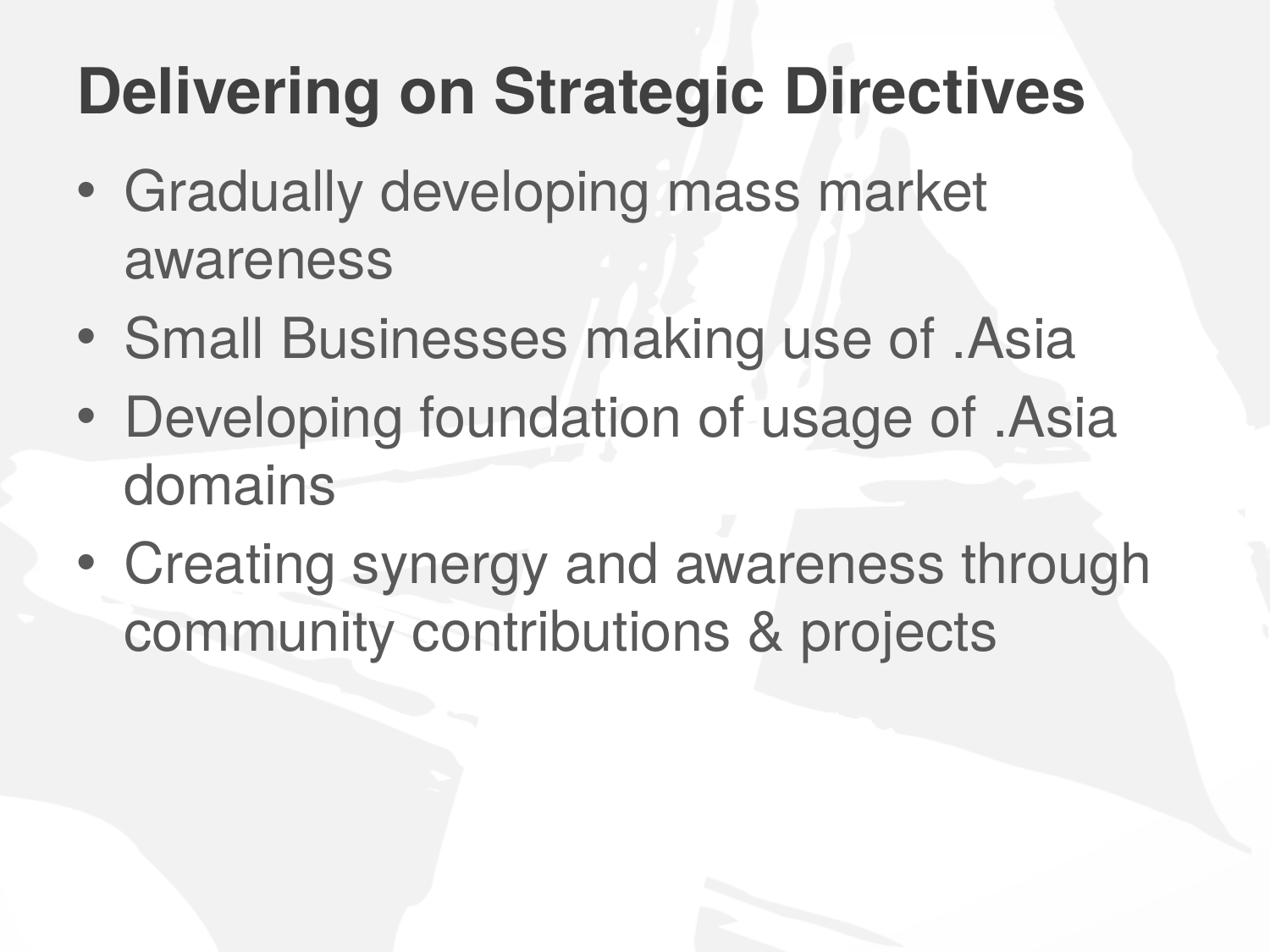

# Delivering on Strategic Directives
Gradually developing mass market awareness
Small Businesses making use of .Asia
Developing foundation of usage of .Asia domains
Creating synergy and awareness through community contributions & projects